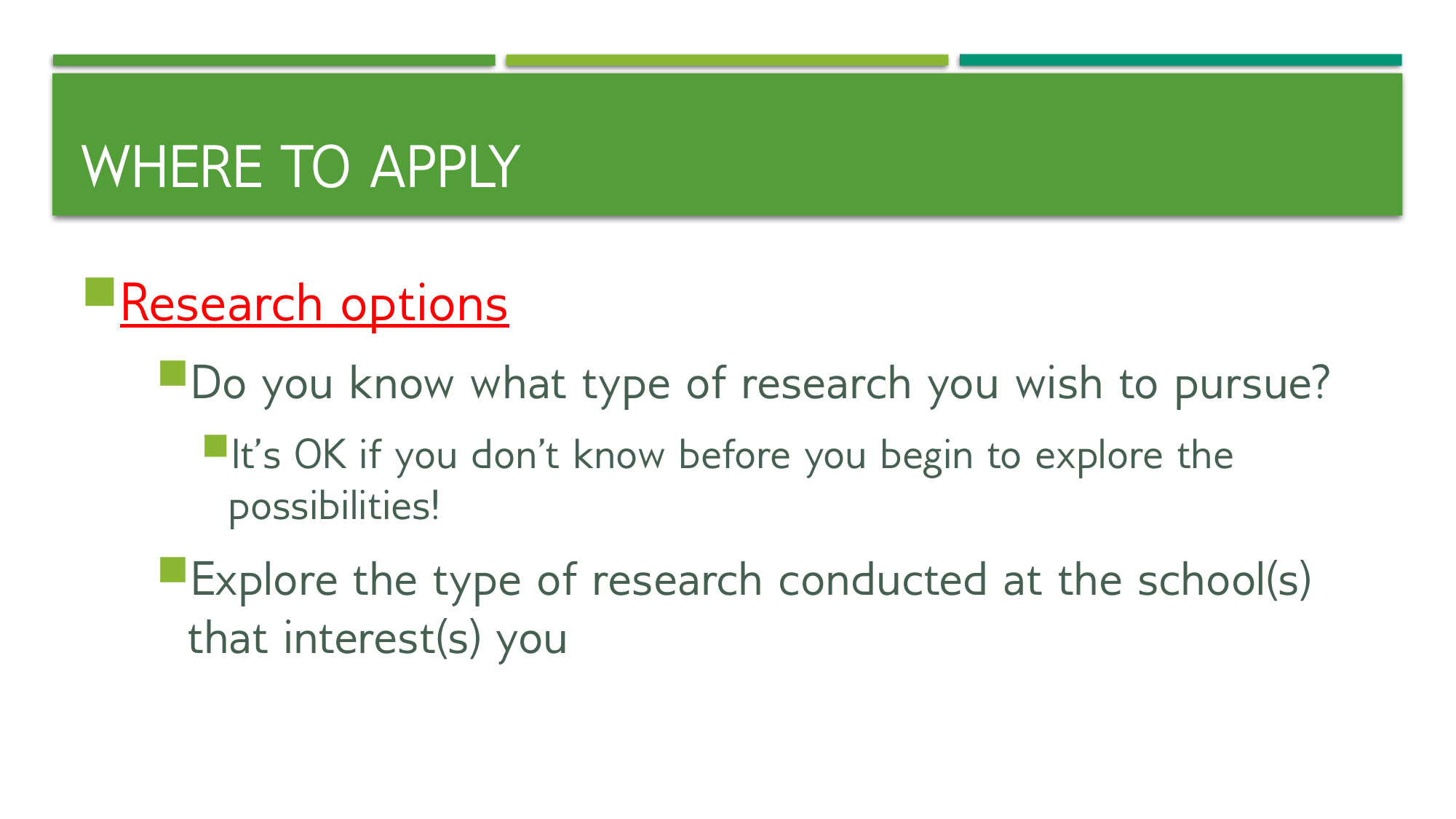

# Where to apply
Research options
Do you know what type of research you wish to pursue?
It’s OK if you don’t know before you begin to explore the possibilities!
Explore the type of research conducted at the school(s) that interest(s) you